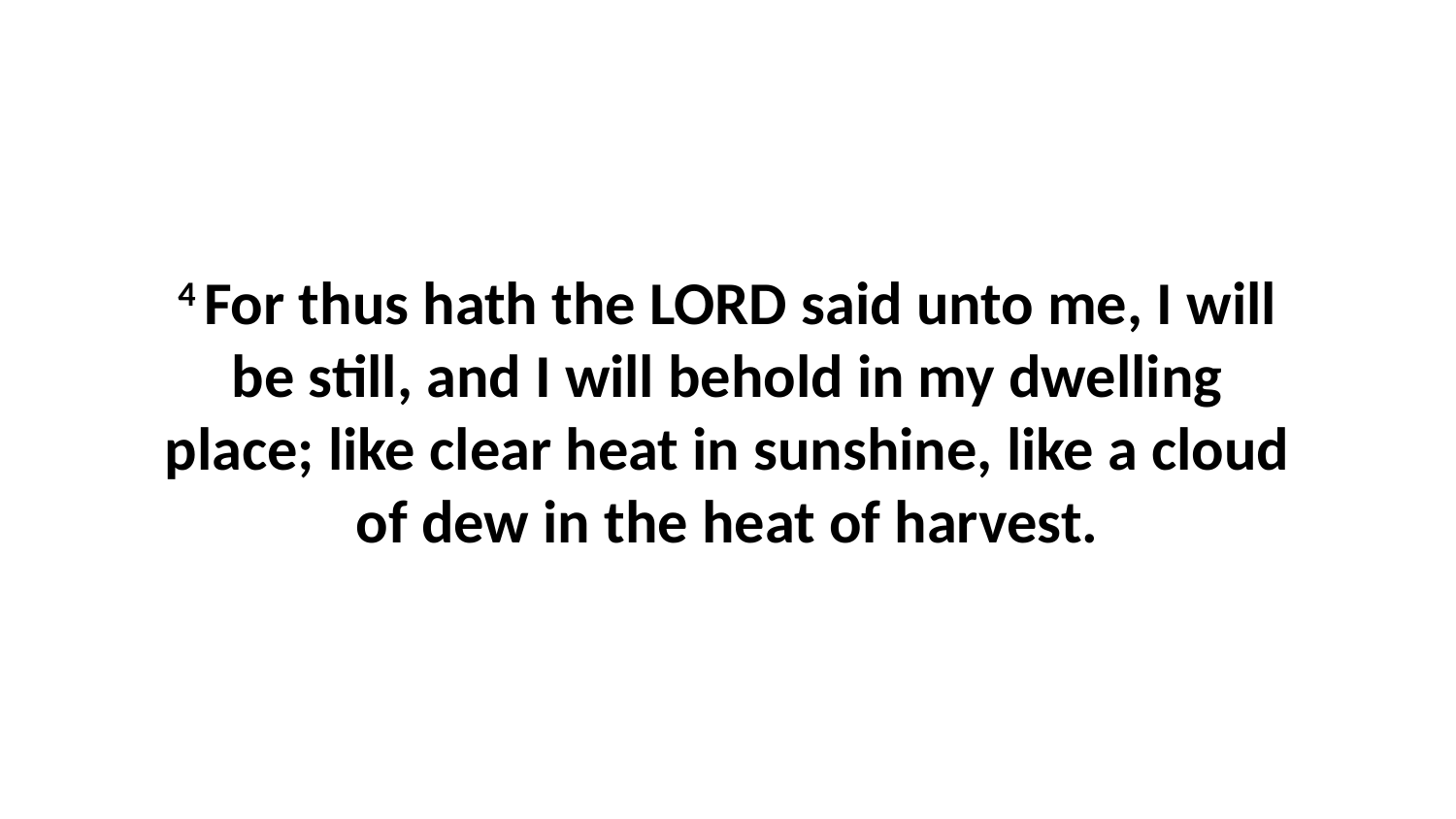

4 For thus hath the LORD said unto me, I will be still, and I will behold in my dwelling place; like clear heat in sunshine, like a cloud of dew in the heat of harvest.